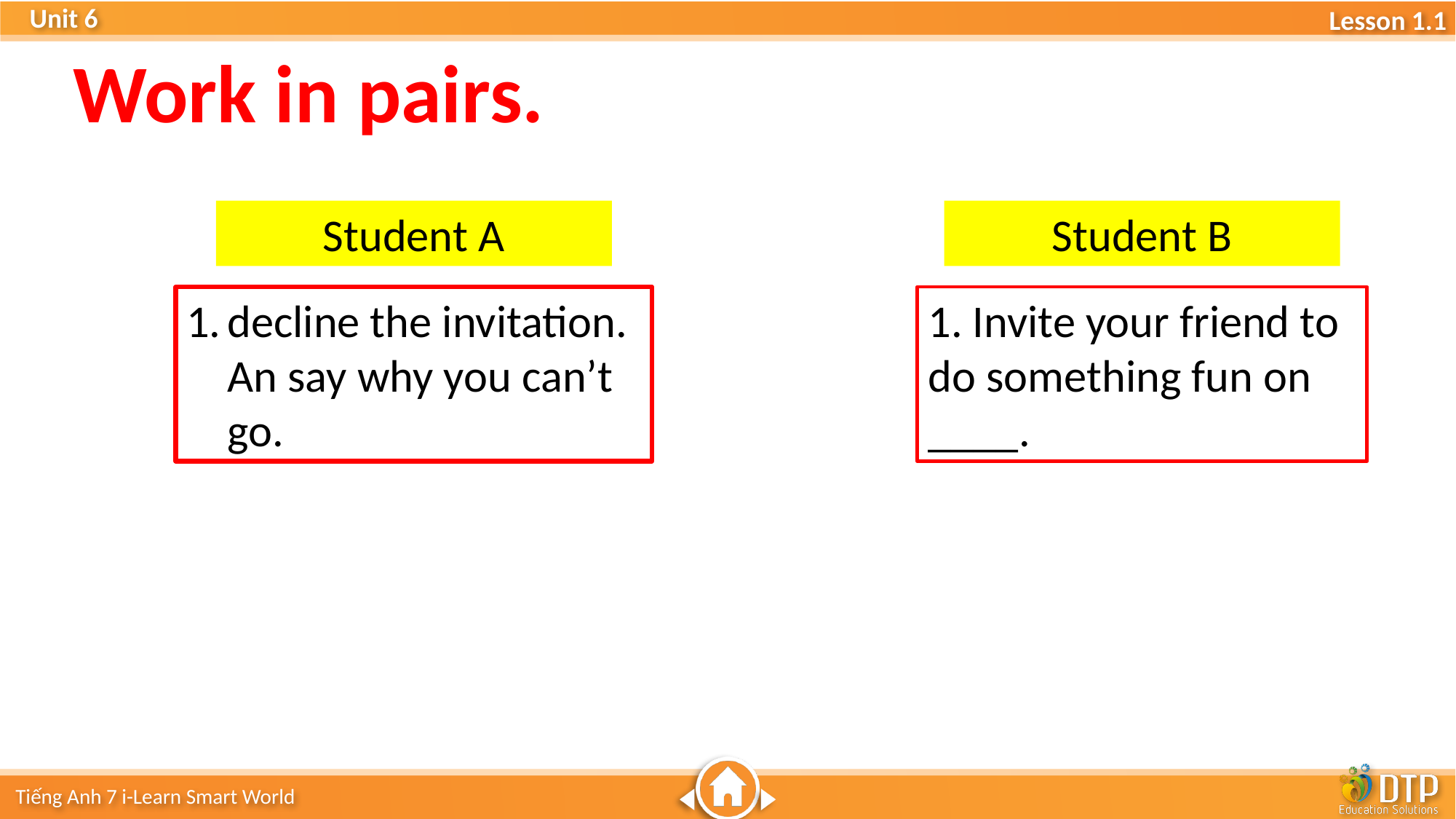

Work in pairs.
Student A
Student B
decline the invitation. An say why you can’t go.
1. Invite your friend to do something fun on ____.